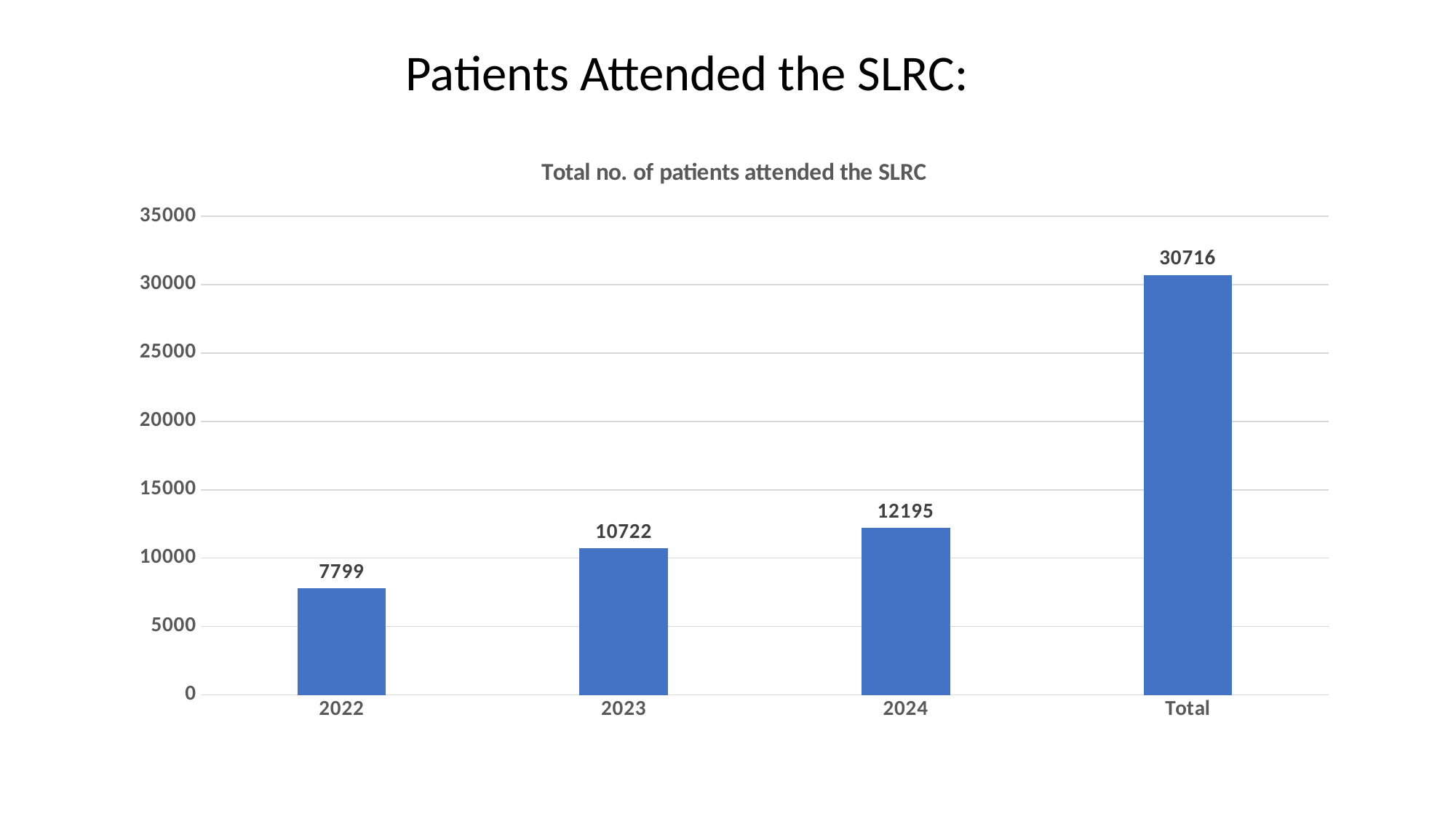

# Patients Attended the SLRC:

### Chart: Total no. of patients attended the SLRC

| Category | Total no. of patients attended |
|---|---|
| 2022 | 7799.0 |
| 2023 | 10722.0 |
| 2024 | 12195.0 |
| Total | 30716.0 |